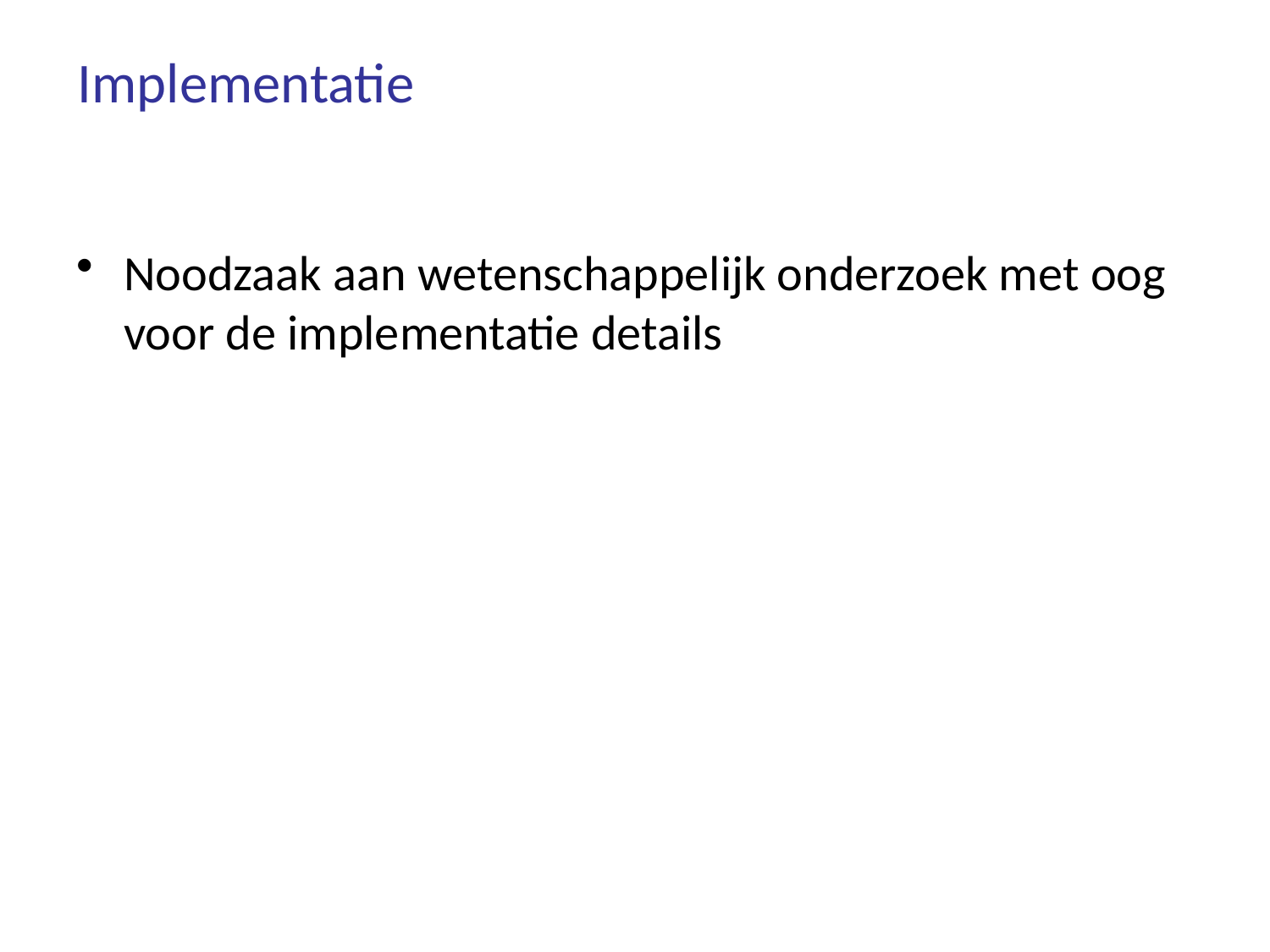

# Implementatie

Noodzaak aan wetenschappelijk onderzoek met oog voor de implementatie details